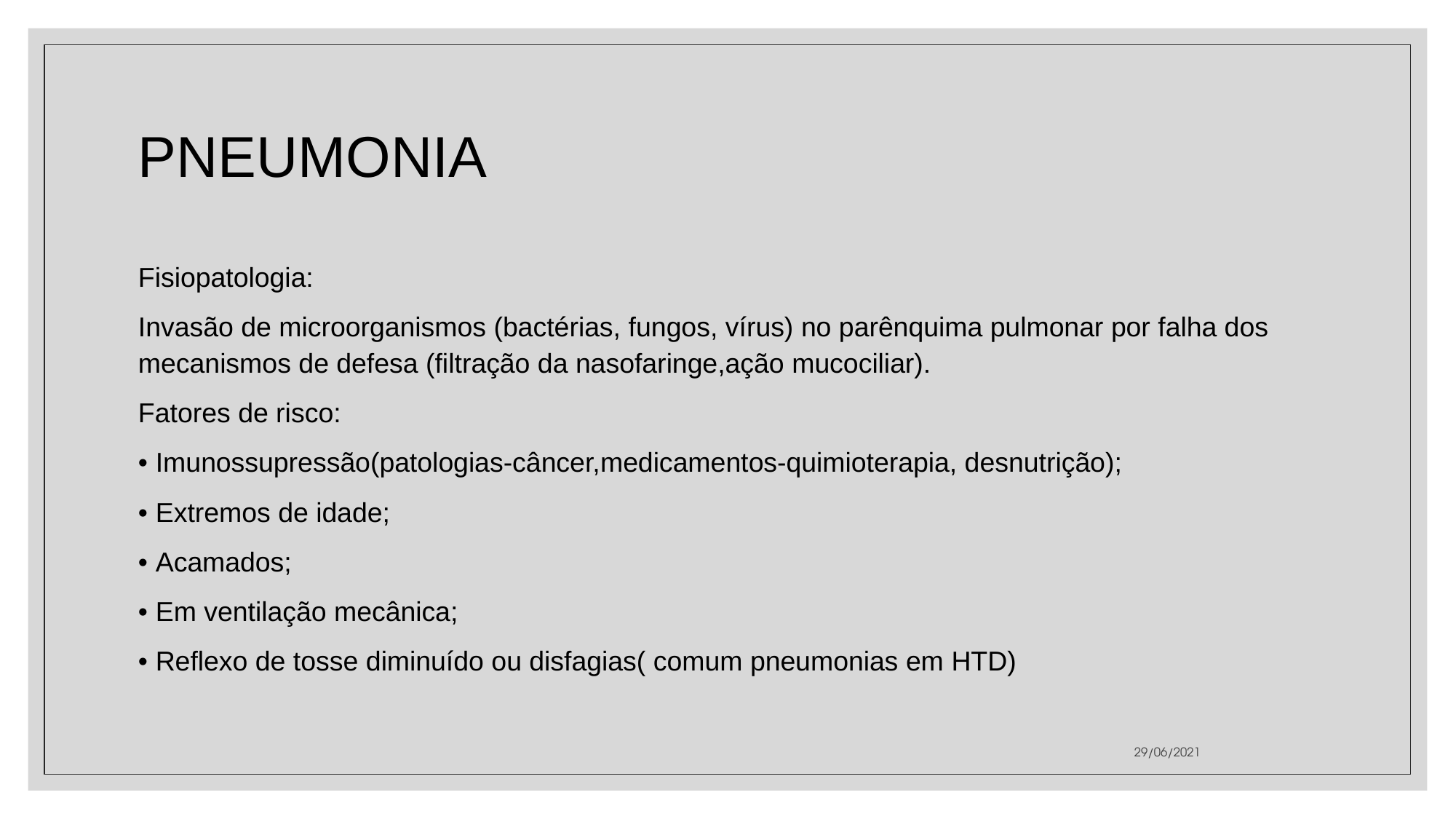

# PNEUMONIA
Fisiopatologia:
Invasão de microorganismos (bactérias, fungos, vírus) no parênquima pulmonar por falha dos mecanismos de defesa (filtração da nasofaringe,ação mucociliar).
Fatores de risco:
• Imunossupressão(patologias-câncer,medicamentos-quimioterapia, desnutrição);
• Extremos de idade;
• Acamados;
• Em ventilação mecânica;
• Reflexo de tosse diminuído ou disfagias( comum pneumonias em HTD)

29/06/2021